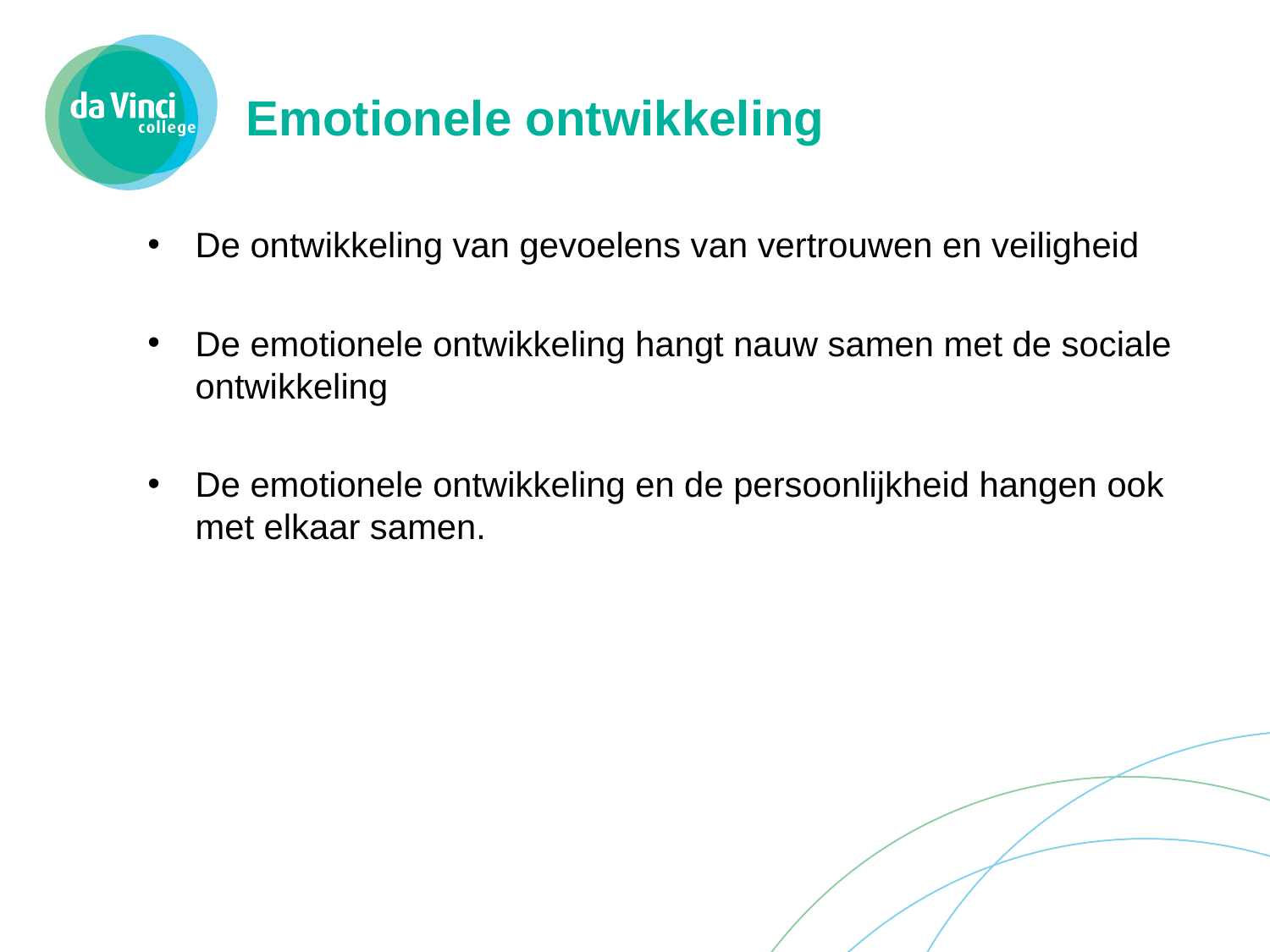

# Emotionele ontwikkeling
De ontwikkeling van gevoelens van vertrouwen en veiligheid

De emotionele ontwikkeling hangt nauw samen met de sociale ontwikkeling

De emotionele ontwikkeling en de persoonlijkheid hangen ook met elkaar samen.